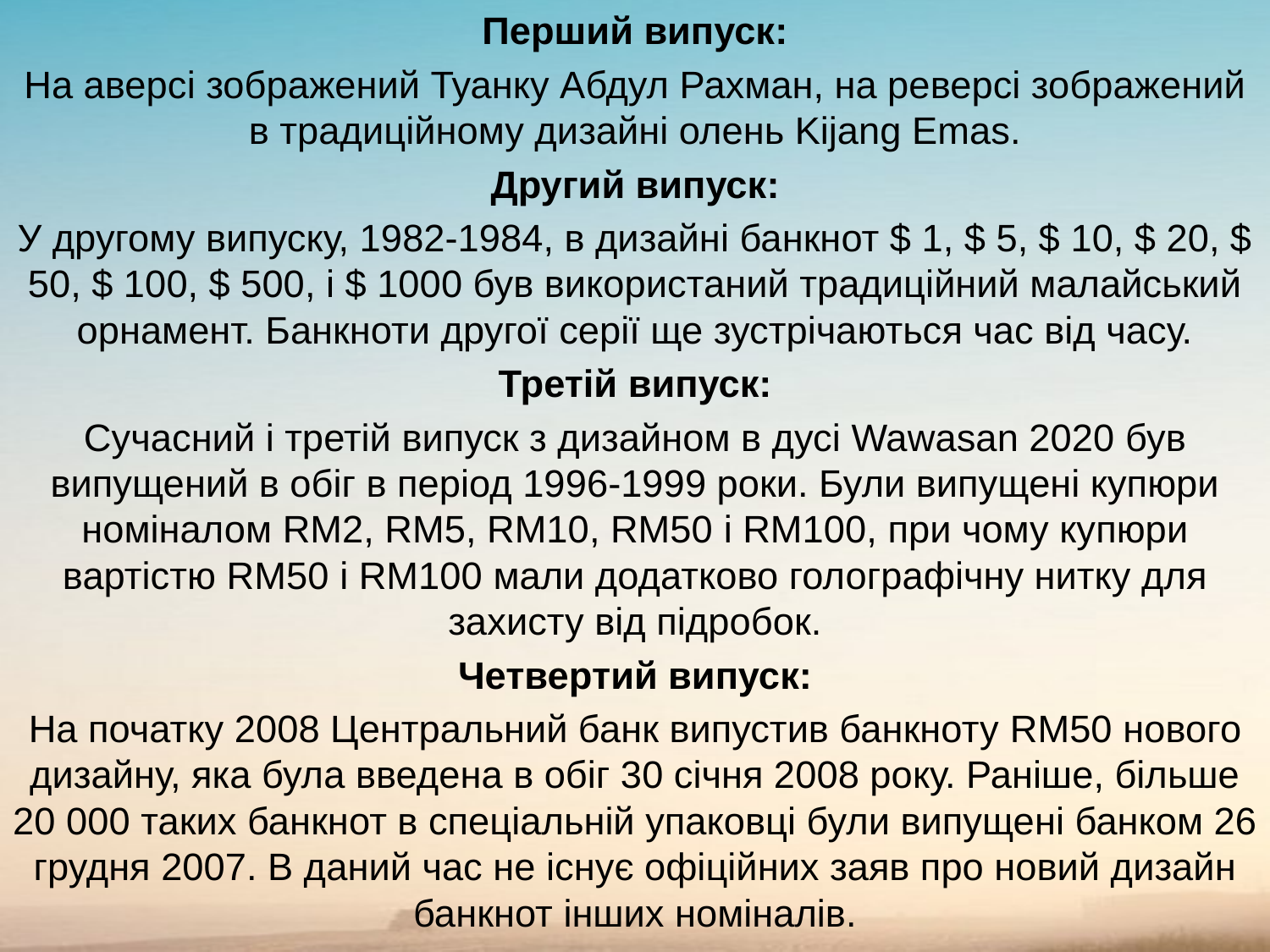

Перший випуск:
На аверсі зображений Туанку Абдул Рахман, на реверсі зображений в традиційному дизайні олень Kijang Emas.
Другий випуск:
У другому випуску, 1982-1984, в дизайні банкнот $ 1, $ 5, $ 10, $ 20, $ 50, $ 100, $ 500, і $ 1000 був використаний традиційний малайський орнамент. Банкноти другої серії ще зустрічаються час від часу.
Третій випуск:
Сучасний і третій випуск з дизайном в дусі Wawasan 2020 був випущений в обіг в період 1996-1999 роки. Були випущені купюри номіналом RM2, RM5, RM10, RM50 і RM100, при чому купюри вартістю RM50 і RM100 мали додатково голографічну нитку для захисту від підробок.
Четвертий випуск:
На початку 2008 Центральний банк випустив банкноту RM50 нового дизайну, яка була введена в обіг 30 січня 2008 року. Раніше, більше 20 000 таких банкнот в спеціальній упаковці були випущені банком 26 грудня 2007. В даний час не існує офіційних заяв про новий дизайн банкнот інших номіналів.